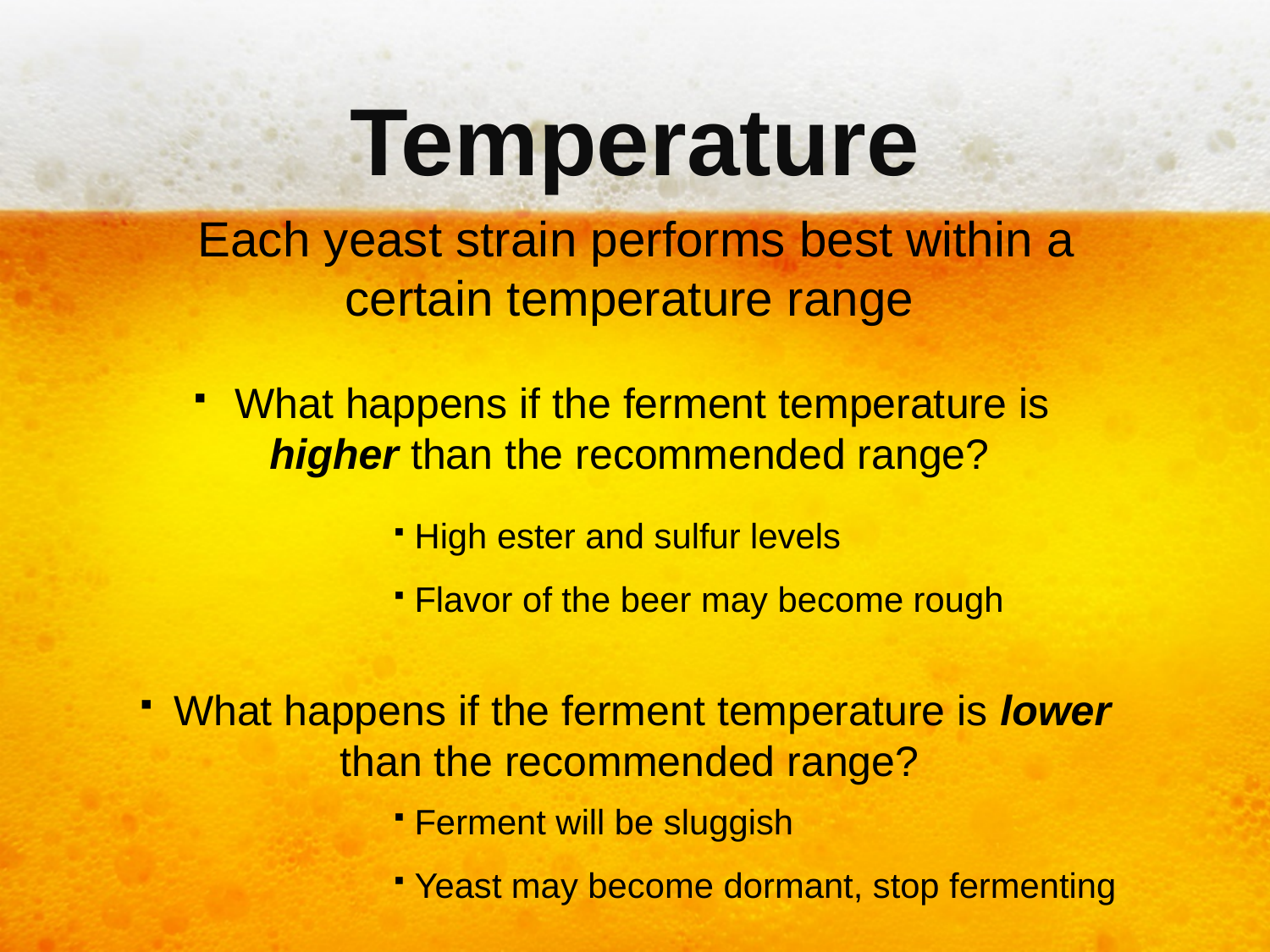

# Temperature
 Each yeast strain performs best within a certain temperature range
 What happens if the ferment temperature is higher than the recommended range?
 High ester and sulfur levels
 Flavor of the beer may become rough
 What happens if the ferment temperature is lower than the recommended range?
 Ferment will be sluggish
 Yeast may become dormant, stop fermenting